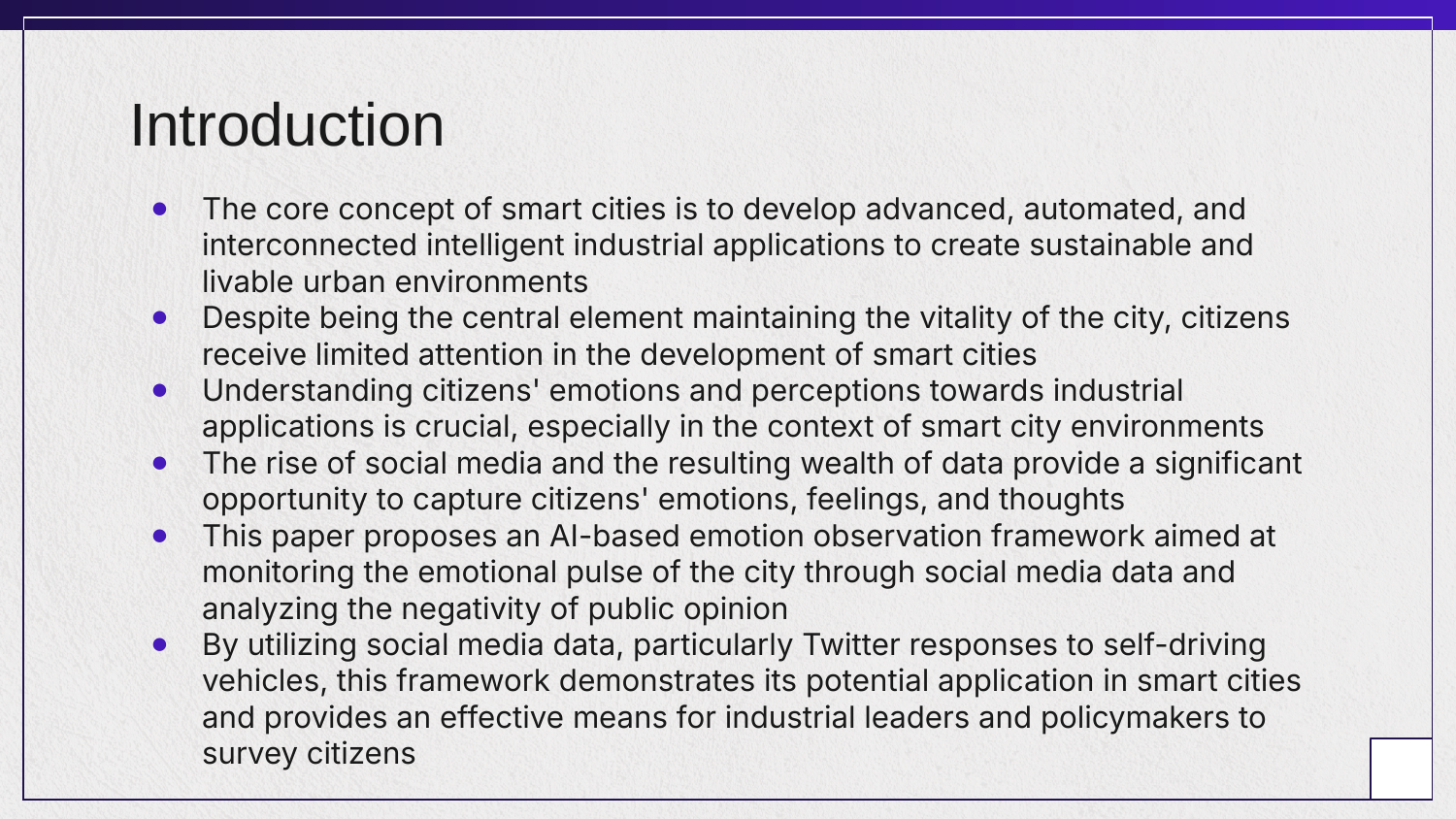

# Introduction
The core concept of smart cities is to develop advanced, automated, and interconnected intelligent industrial applications to create sustainable and livable urban environments
Despite being the central element maintaining the vitality of the city, citizens receive limited attention in the development of smart cities
Understanding citizens' emotions and perceptions towards industrial applications is crucial, especially in the context of smart city environments
The rise of social media and the resulting wealth of data provide a significant opportunity to capture citizens' emotions, feelings, and thoughts
This paper proposes an AI-based emotion observation framework aimed at monitoring the emotional pulse of the city through social media data and analyzing the negativity of public opinion
By utilizing social media data, particularly Twitter responses to self-driving vehicles, this framework demonstrates its potential application in smart cities and provides an effective means for industrial leaders and policymakers to survey citizens